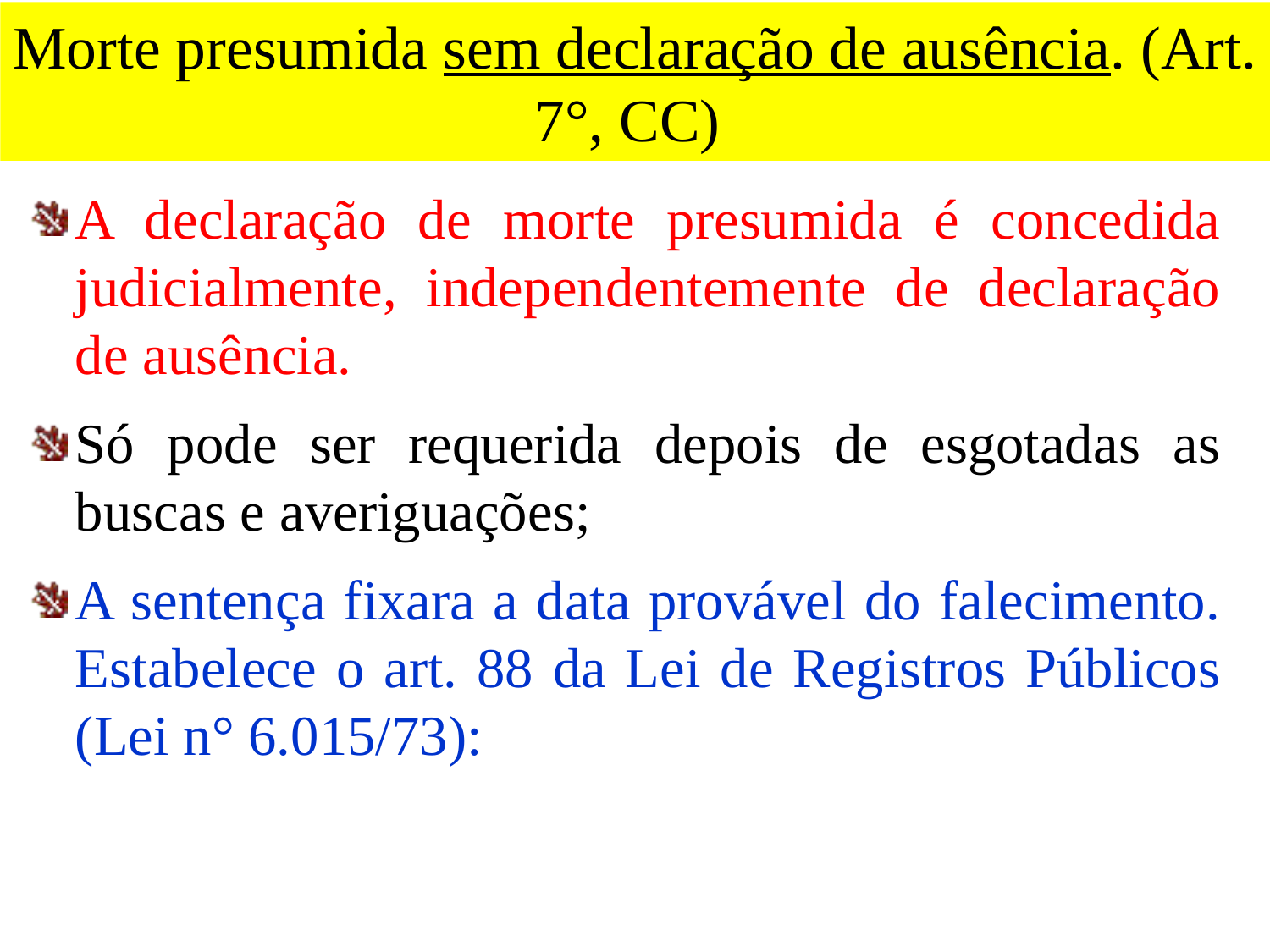

# Morte presumida sem declaração de ausência. (Art. 7°, CC)
A declaração de morte presumida é concedida judicialmente, independentemente de declaração de ausência.
Só pode ser requerida depois de esgotadas as buscas e averiguações;
A sentença fixara a data provável do falecimento. Estabelece o art. 88 da Lei de Registros Públicos (Lei n° 6.015/73):